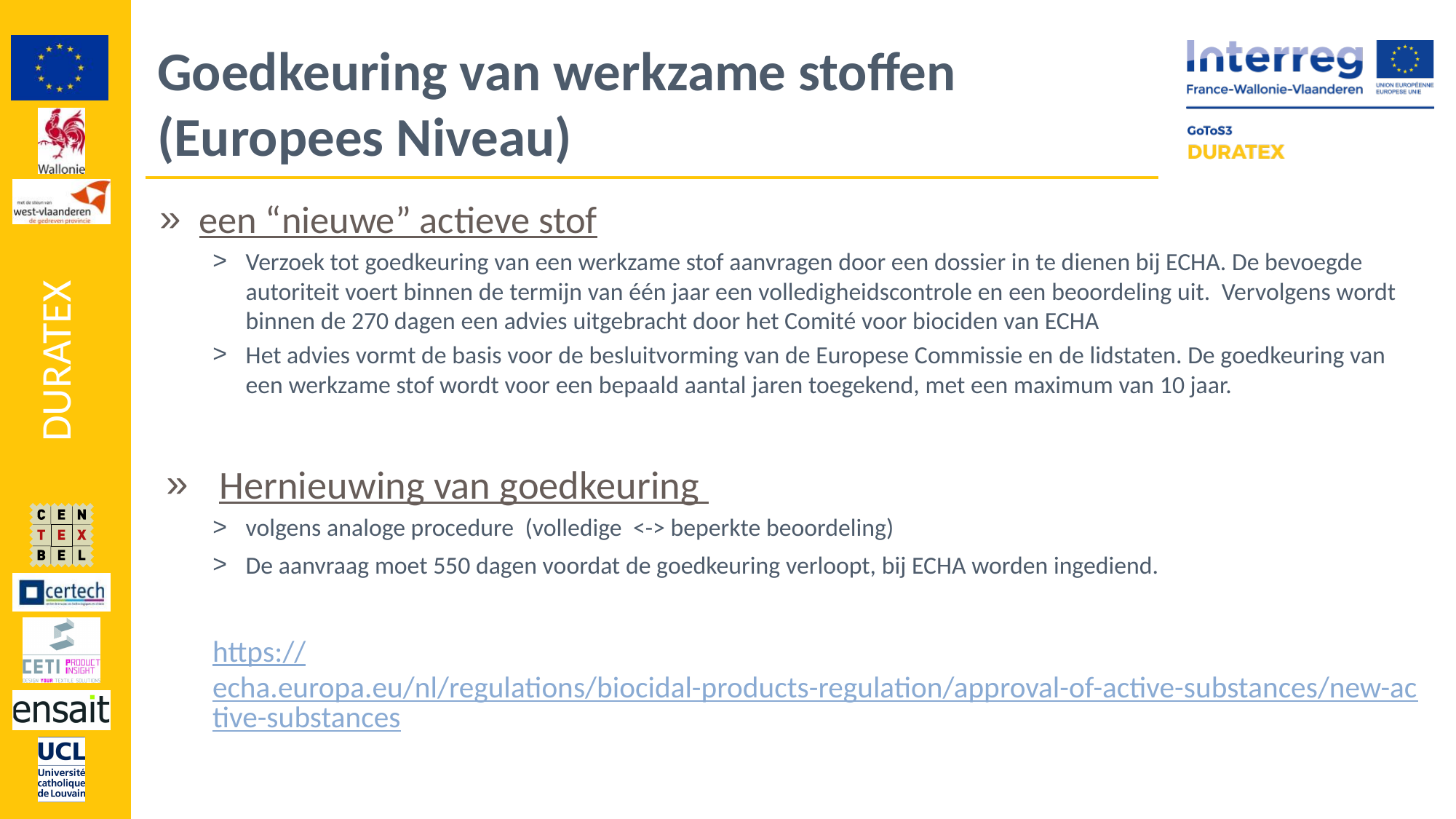

# Goedkeuring van werkzame stoffen (Europees Niveau)
een “nieuwe” actieve stof
Verzoek tot goedkeuring van een werkzame stof aanvragen door een dossier in te dienen bij ECHA. De bevoegde autoriteit voert binnen de termijn van één jaar een volledigheidscontrole en een beoordeling uit.  Vervolgens wordt binnen de 270 dagen een advies uitgebracht door het Comité voor biociden van ECHA
Het advies vormt de basis voor de besluitvorming van de Europese Commissie en de lidstaten. De goedkeuring van een werkzame stof wordt voor een bepaald aantal jaren toegekend, met een maximum van 10 jaar.

Hernieuwing van goedkeuring
volgens analoge procedure  (volledige  <-> beperkte beoordeling)
De aanvraag moet 550 dagen voordat de goedkeuring verloopt, bij ECHA worden ingediend.
https://echa.europa.eu/nl/regulations/biocidal-products-regulation/approval-of-active-substances/new-active-substances